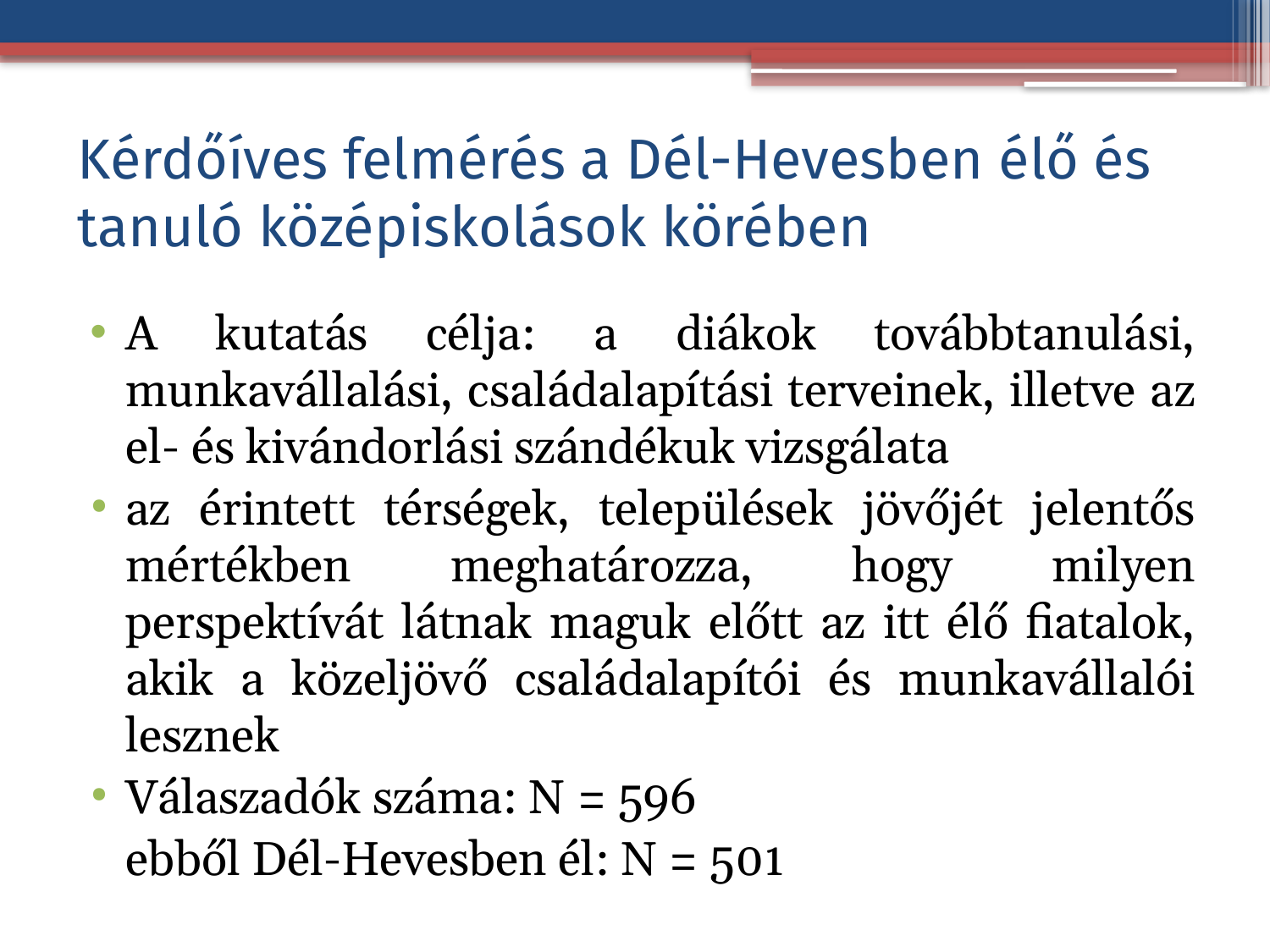

# Kérdőíves felmérés a Dél-Hevesben élő és tanuló középiskolások körében
A kutatás célja: a diákok továbbtanulási, munkavállalási, családalapítási terveinek, illetve az el- és kivándorlási szándékuk vizsgálata
az érintett térségek, települések jövőjét jelentős mértékben meghatározza, hogy milyen perspektívát látnak maguk előtt az itt élő fiatalok, akik a közeljövő családalapítói és munkavállalói lesznek
Válaszadók száma: N = 596
		ebből Dél-Hevesben él: N = 501